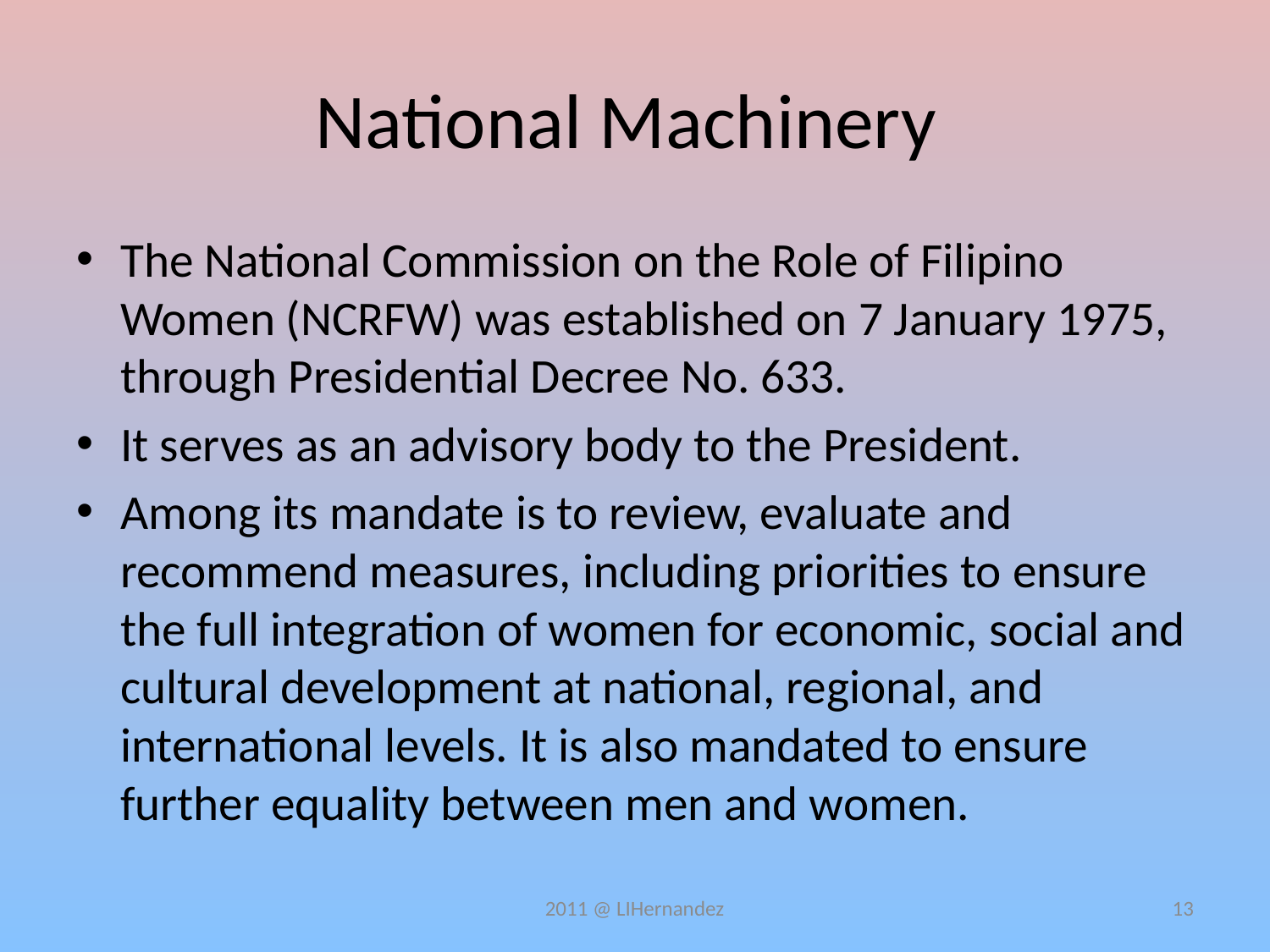

# National Machinery
The National Commission on the Role of Filipino Women (NCRFW) was established on 7 January 1975, through Presidential Decree No. 633.
It serves as an advisory body to the President.
Among its mandate is to review, evaluate and recommend measures, including priorities to ensure the full integration of women for economic, social and cultural development at national, regional, and international levels. It is also mandated to ensure further equality between men and women.
2011 @ LIHernandez
13